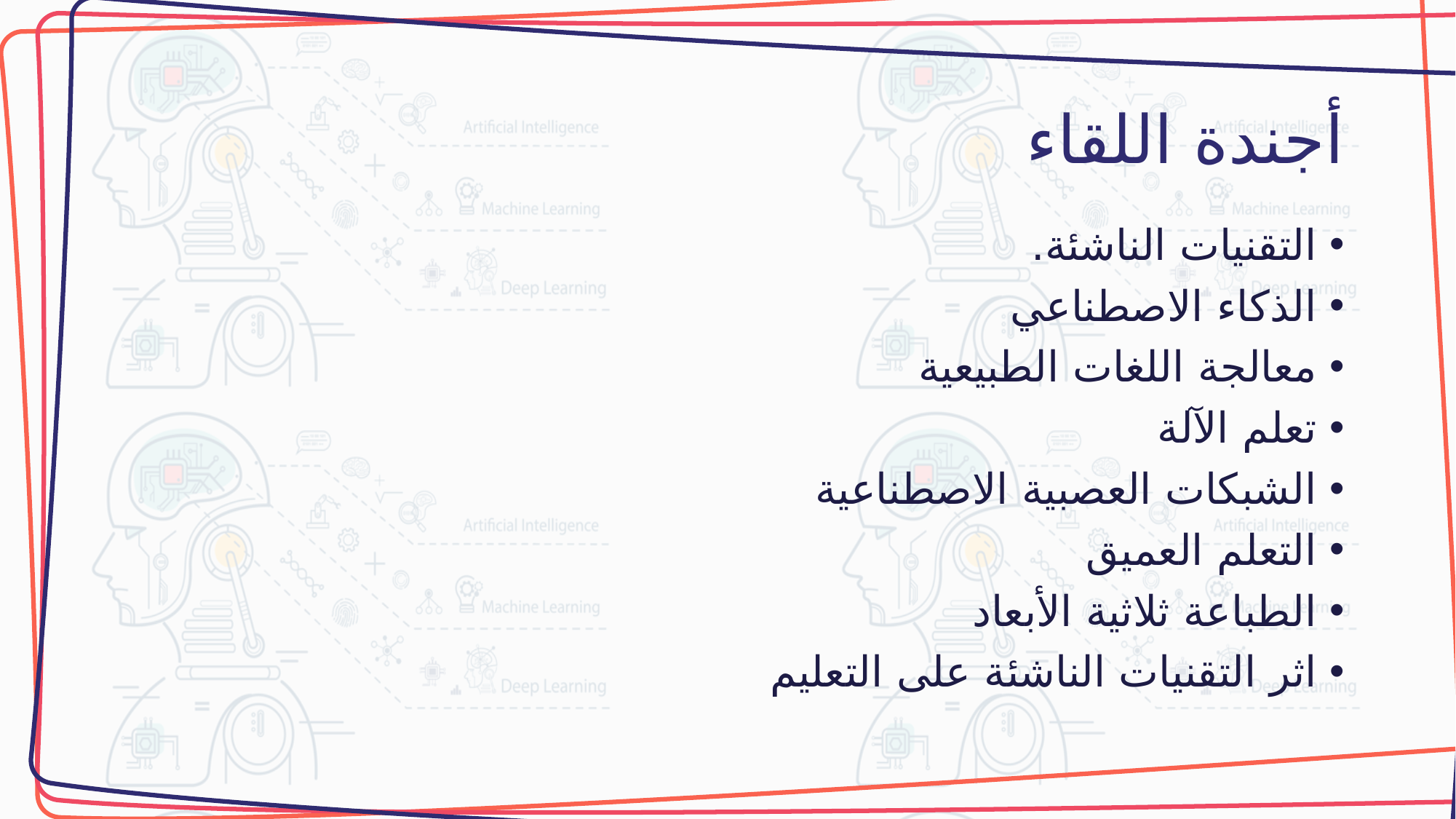

# أجندة اللقاء
التقنيات الناشئة.
الذكاء الاصطناعي
معالجة اللغات الطبيعية
تعلم الآلة
الشبكات العصبية الاصطناعية
التعلم العميق
الطباعة ثلاثية الأبعاد
اثر التقنيات الناشئة على التعليم